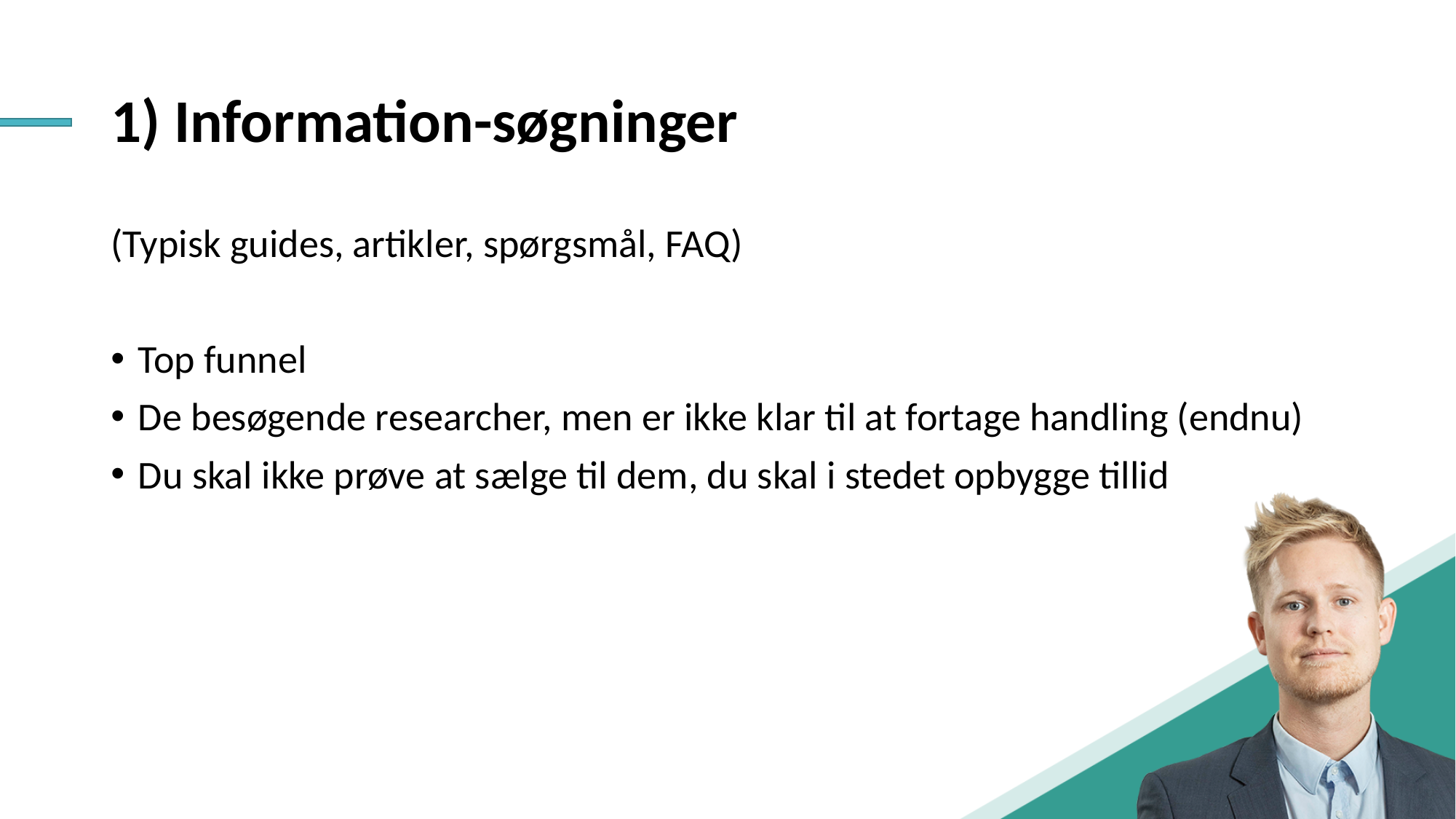

# 1) Information-søgninger
(Typisk guides, artikler, spørgsmål, FAQ)

Top funnel
De besøgende researcher, men er ikke klar til at fortage handling (endnu)
Du skal ikke prøve at sælge til dem, du skal i stedet opbygge tillid